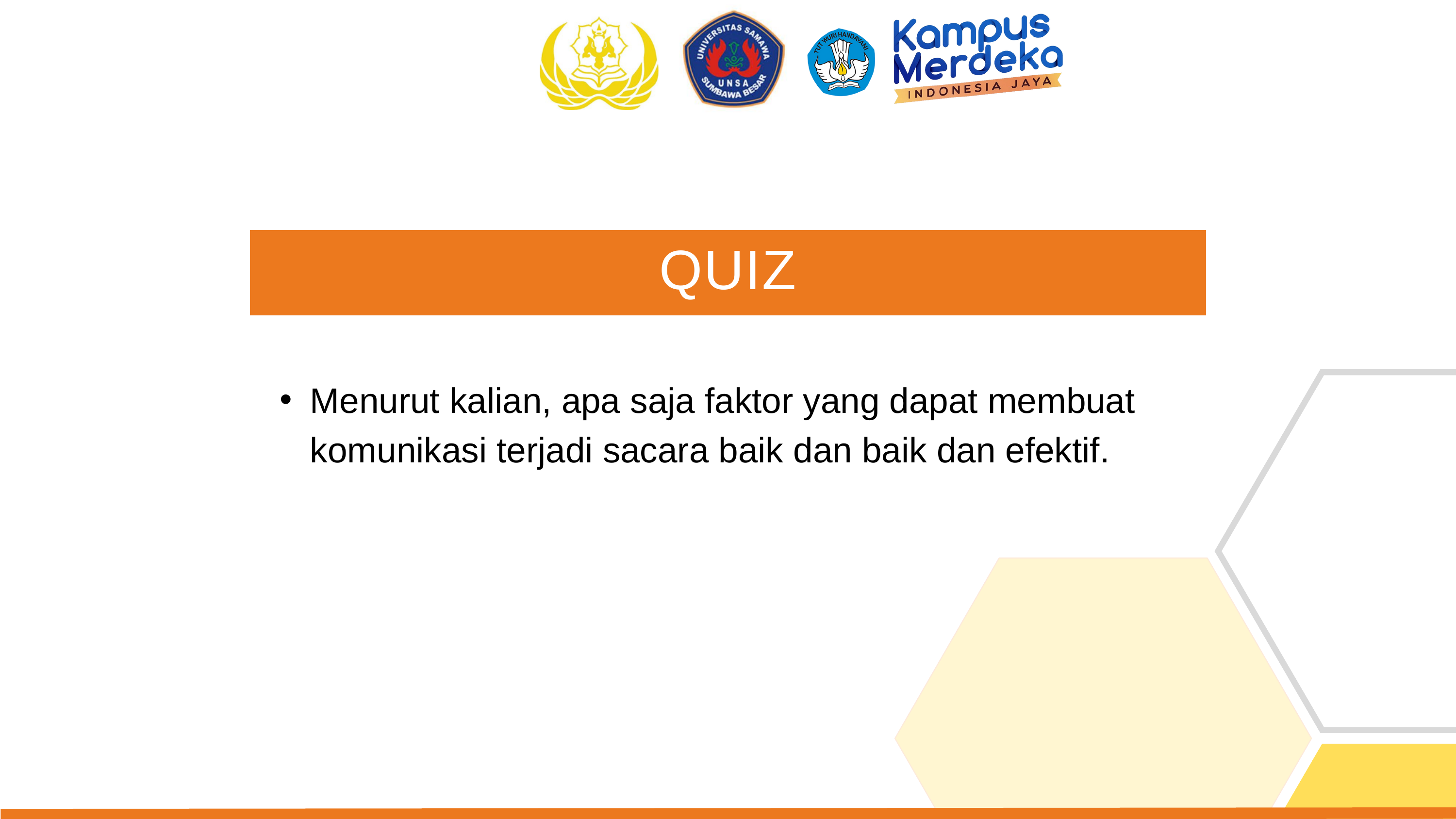

QUIZ
Menurut kalian, apa saja faktor yang dapat membuat komunikasi terjadi sacara baik dan baik dan efektif.